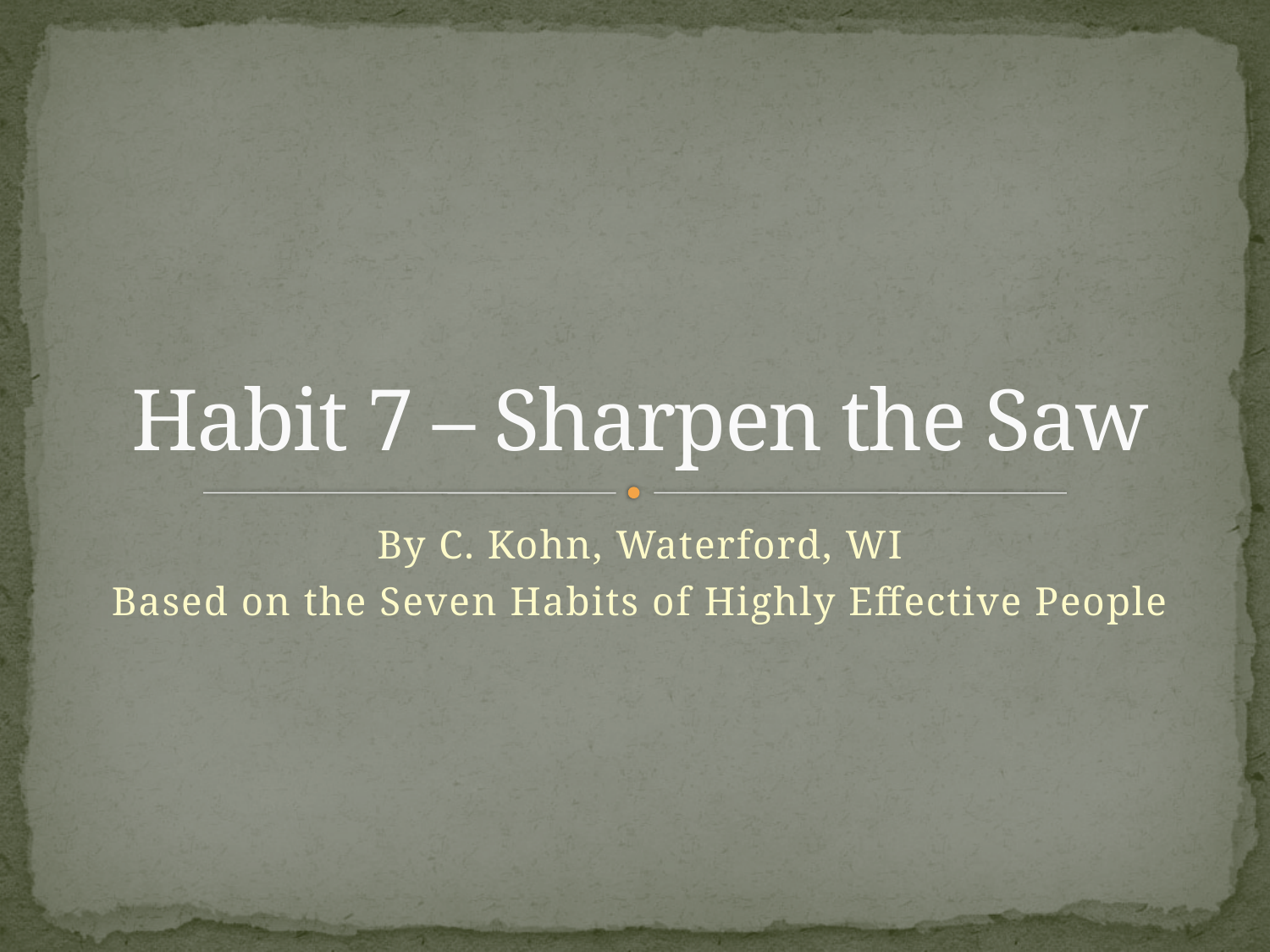

# Habit 7 – Sharpen the Saw
By C. Kohn, Waterford, WI
Based on the Seven Habits of Highly Effective People